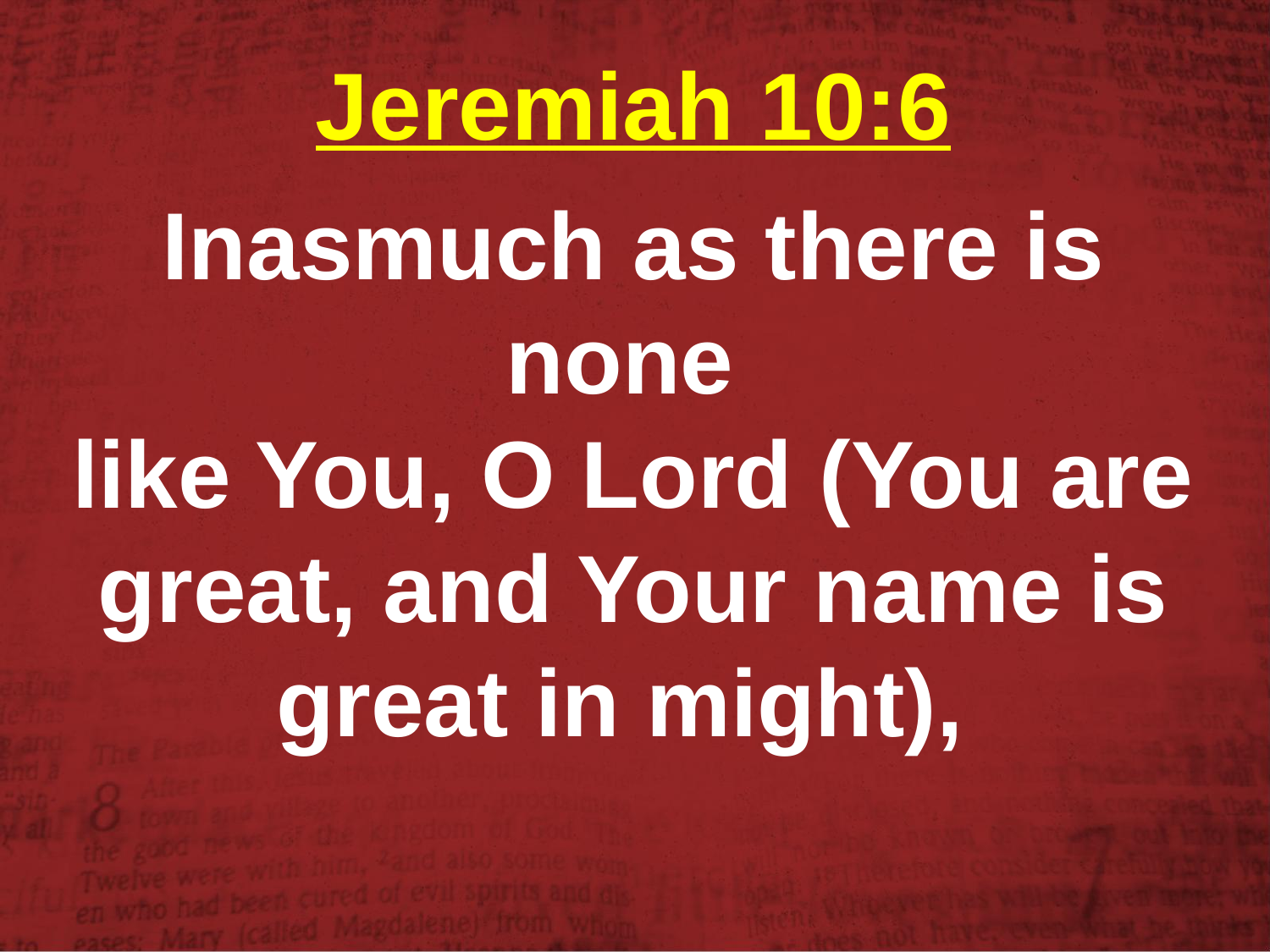

Jeremiah 10:6

Inasmuch as there is none
like You, O Lord (You are great, and Your name is great in might),